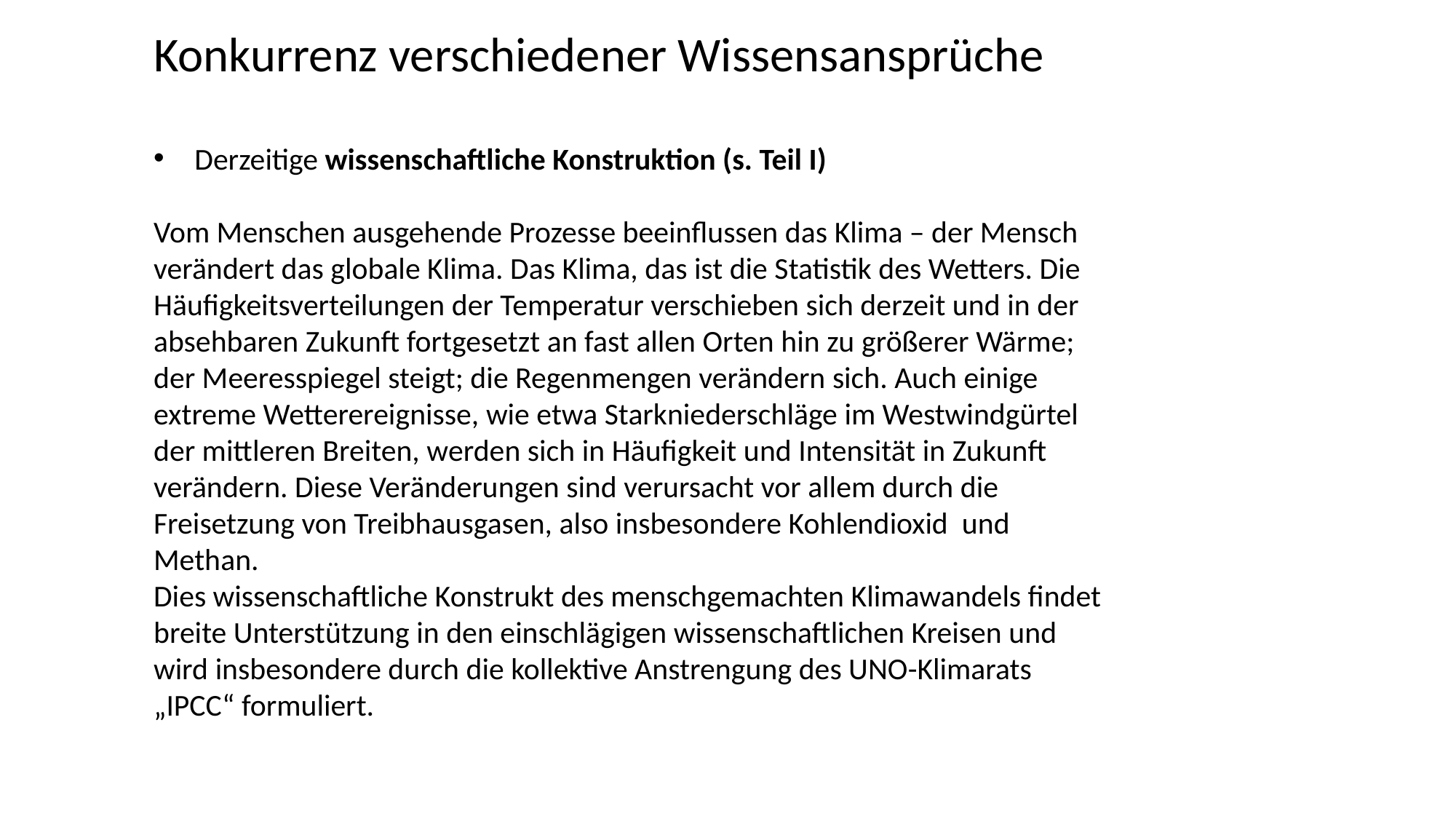

Konkurrenz verschiedener Wissensansprüche

Derzeitige wissenschaftliche Konstruktion (s. Teil I)

Vom Menschen ausgehende Prozesse beeinflussen das Klima – der Mensch verändert das globale Klima. Das Klima, das ist die Statistik des Wetters. Die Häufigkeitsverteilungen der Temperatur verschieben sich derzeit und in der absehbaren Zukunft fortgesetzt an fast allen Orten hin zu größerer Wärme; der Meeresspiegel steigt; die Regenmengen verändern sich. Auch einige extreme Wetterereignisse, wie etwa Starkniederschläge im Westwindgürtel der mittleren Breiten, werden sich in Häufigkeit und Intensität in Zukunft verändern. Diese Veränderungen sind verursacht vor allem durch die Freisetzung von Treibhausgasen, also insbesondere Kohlendioxid  und Methan.
Dies wissenschaftliche Konstrukt des menschgemachten Klimawandels findet breite Unterstützung in den einschlägigen wissenschaftlichen Kreisen und wird insbesondere durch die kollektive Anstrengung des UNO-Klimarats „IPCC“ formuliert.